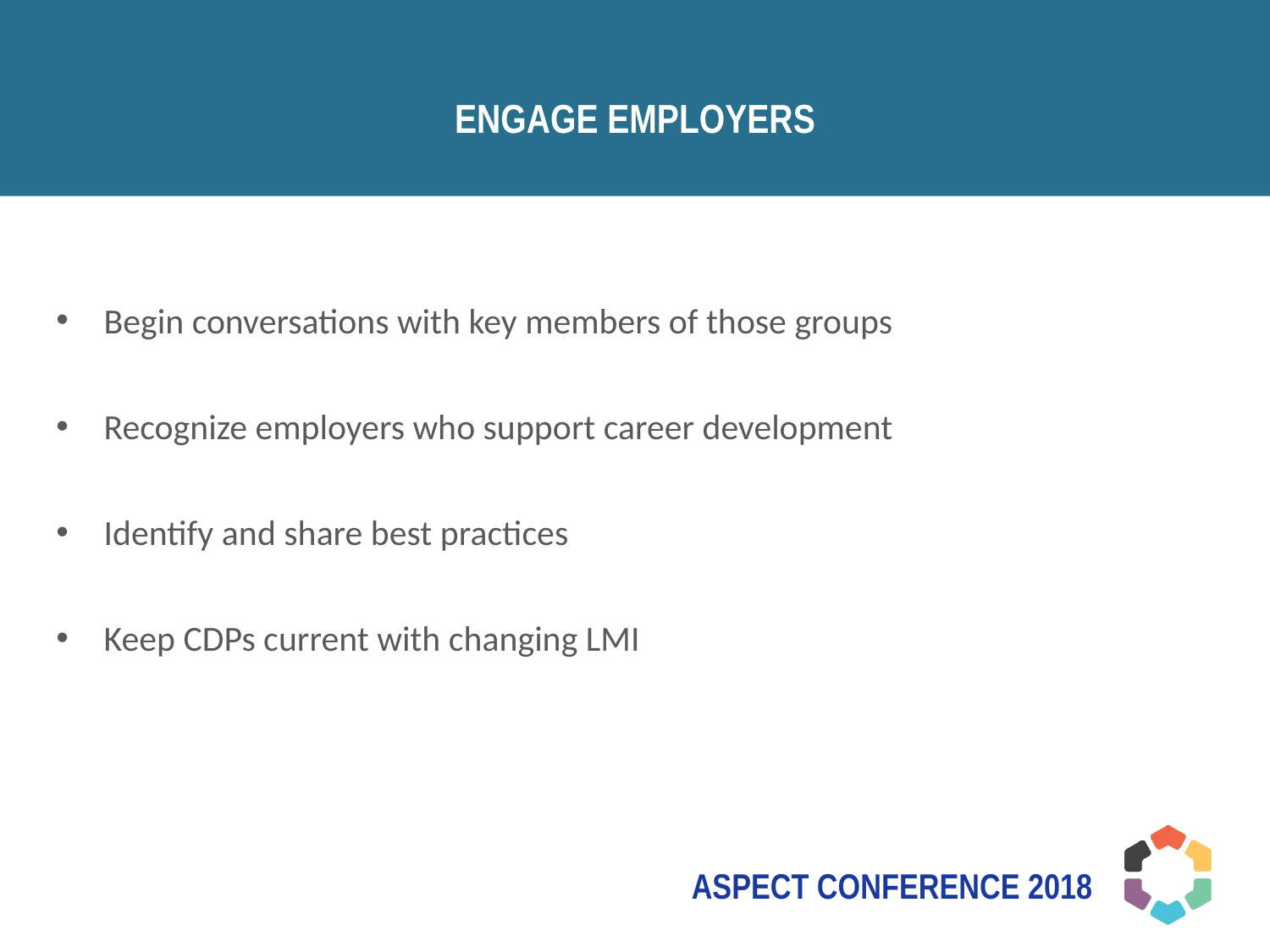

# Engage employers

Begin conversations with key members of those groups

Recognize employers who support career development

Identify and share best practices

Keep CDPs current with changing LMI